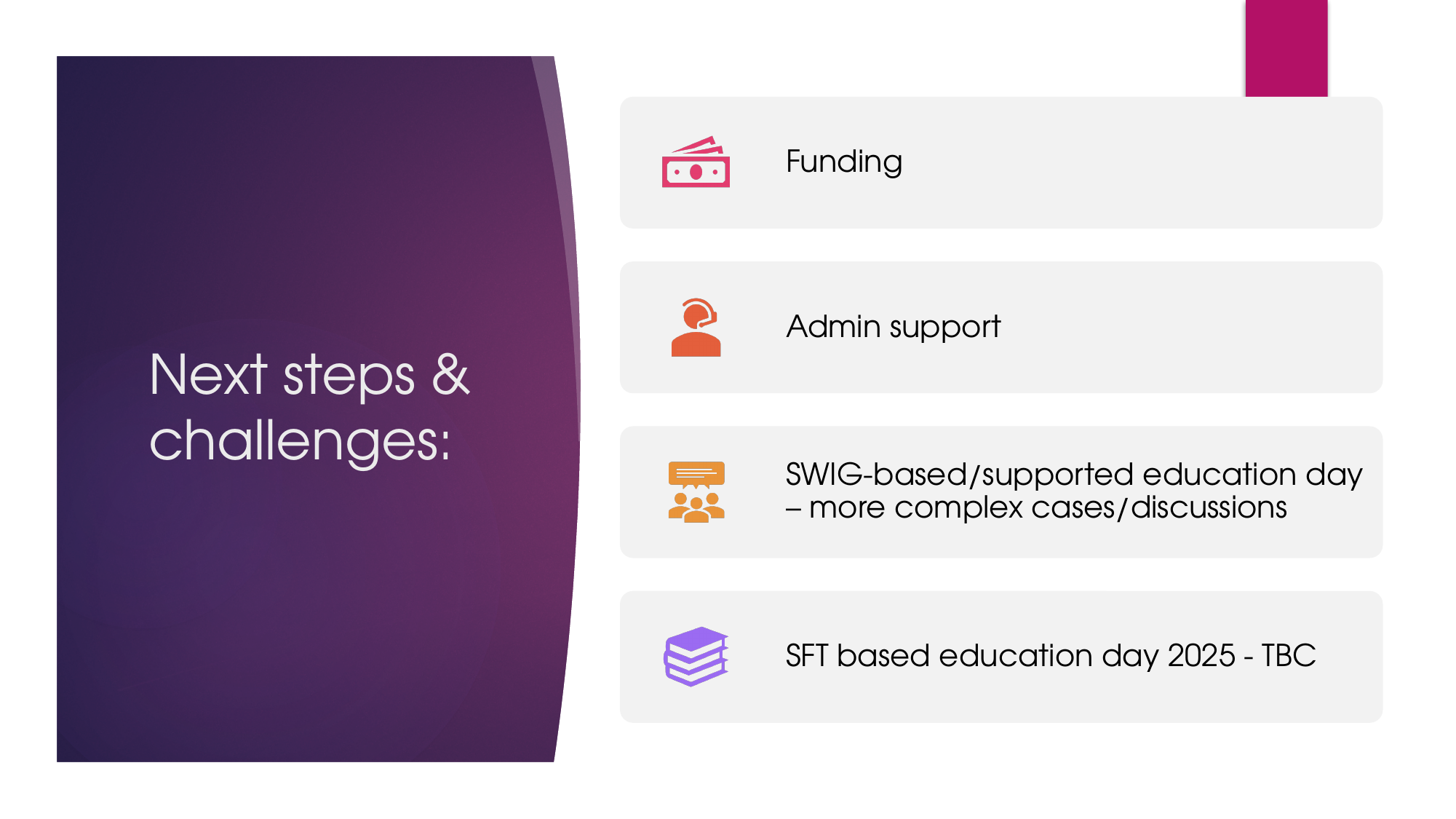

Funding
Admin support
SWIG-based/supported education day – more complex cases/discussions
SFT based education day 2025 - TBC
# Next steps & challenges: